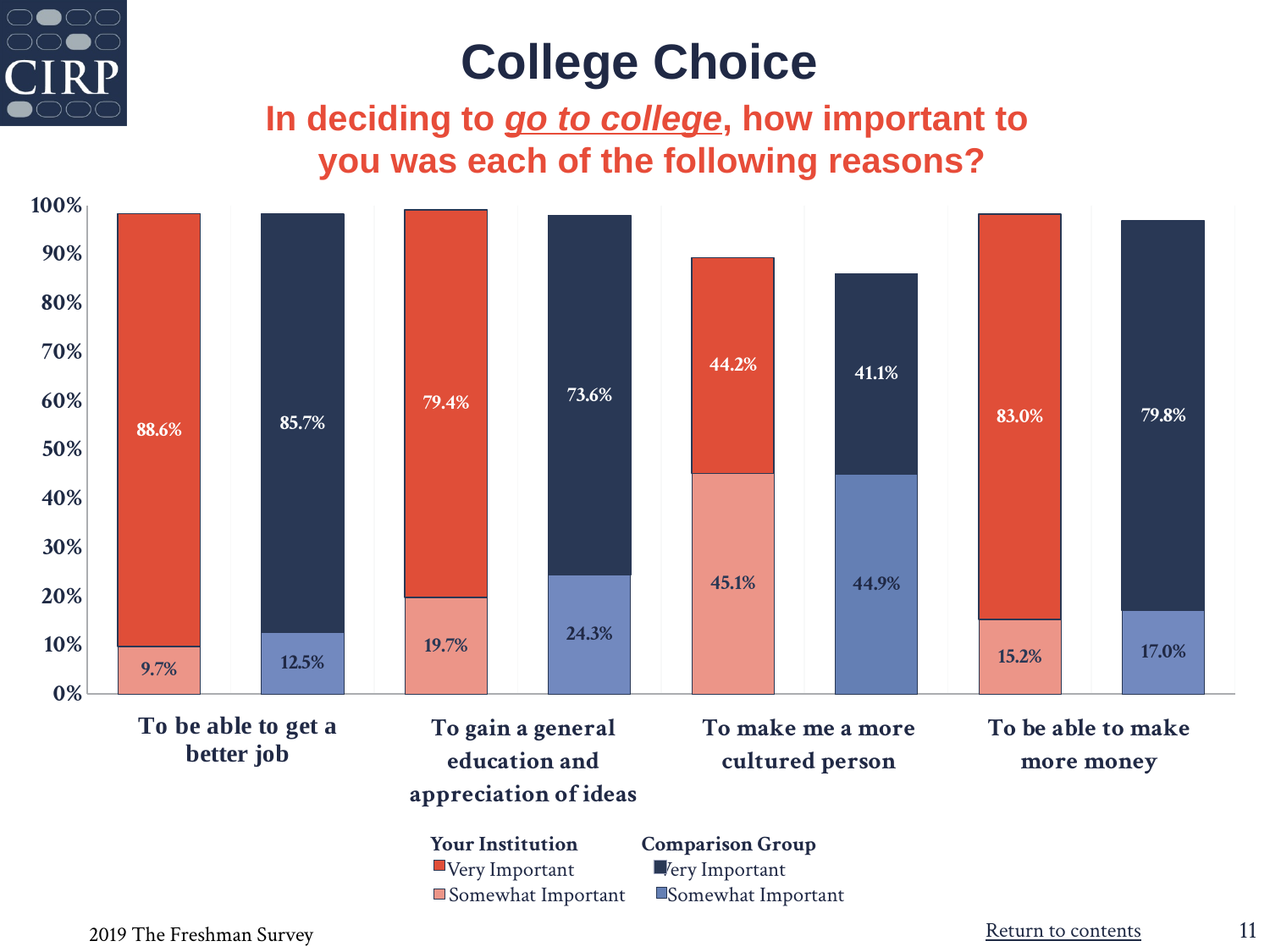

# College Choice
In deciding to go to college, how important to
you was each of the following reasons?

### Chart

| Category | Somewhat Important | Very Important |
|---|---|---|
| Your Institution | 0.097 | 0.886 |
| Comparison Group | 0.125 | 0.857 |
| Your Institution | 0.197 | 0.794 |
| Comparison Group | 0.243 | 0.736 |
| Your Institution | 0.451 | 0.442 |
| Comparison Group | 0.449 | 0.411 |
| Your Institution | 0.152 | 0.83 |
| Comparison Group | 0.17 | 0.798 |
 Your Institution               Comparison Group
     Very Important                  Very Important
     Somewhat Important         Somewhat Important

2019 The Freshman Survey

Return to contents
11